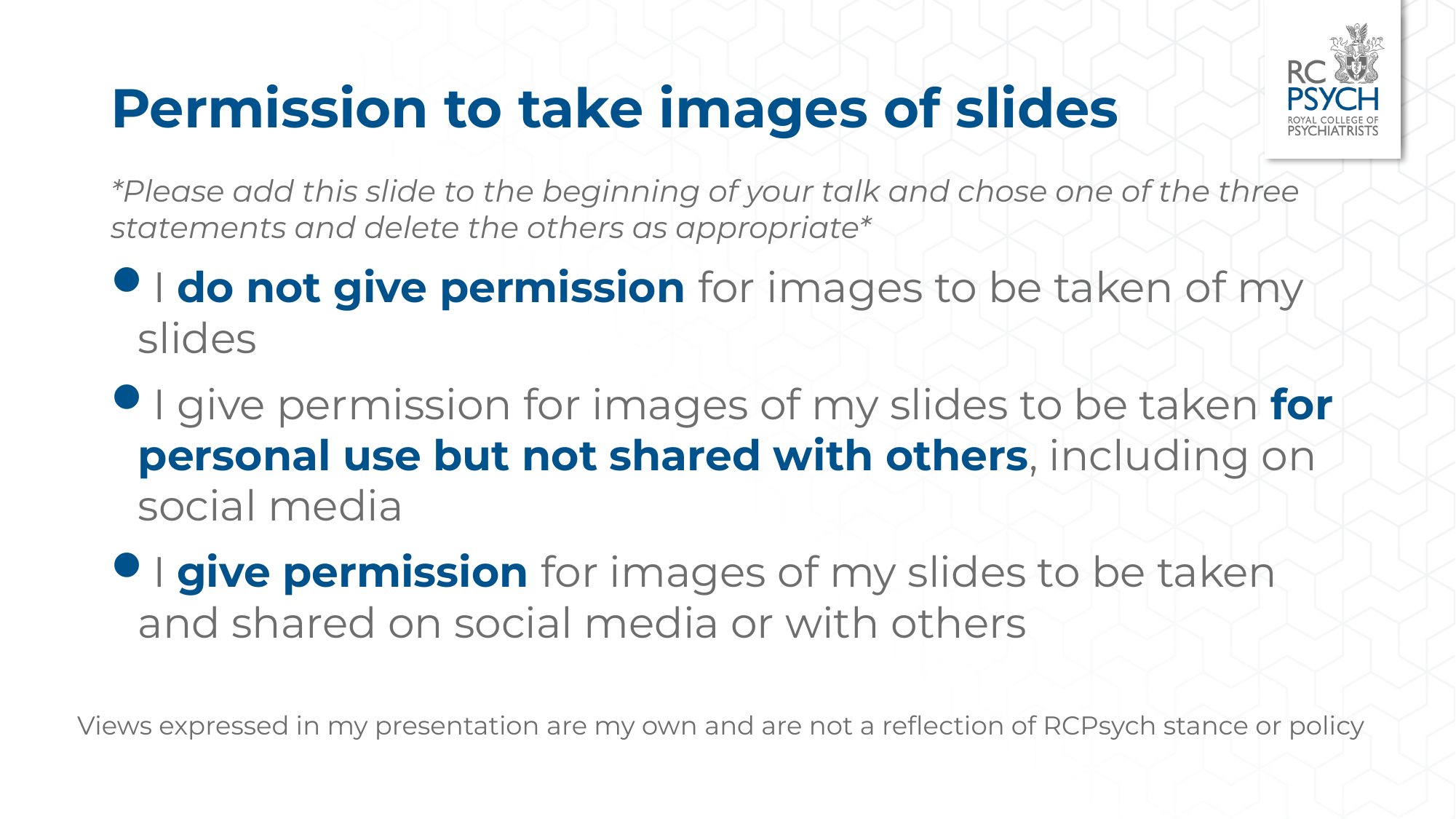

# Permission to take images of slides
*Please add this slide to the beginning of your talk and chose one of the three statements and delete the others as appropriate*
I do not give permission for images to be taken of my slides
I give permission for images of my slides to be taken for personal use but not shared with others, including on social media
I give permission for images of my slides to be taken and shared on social media or with others

Views expressed in my presentation are my own and are not a reflection of RCPsych stance or policy